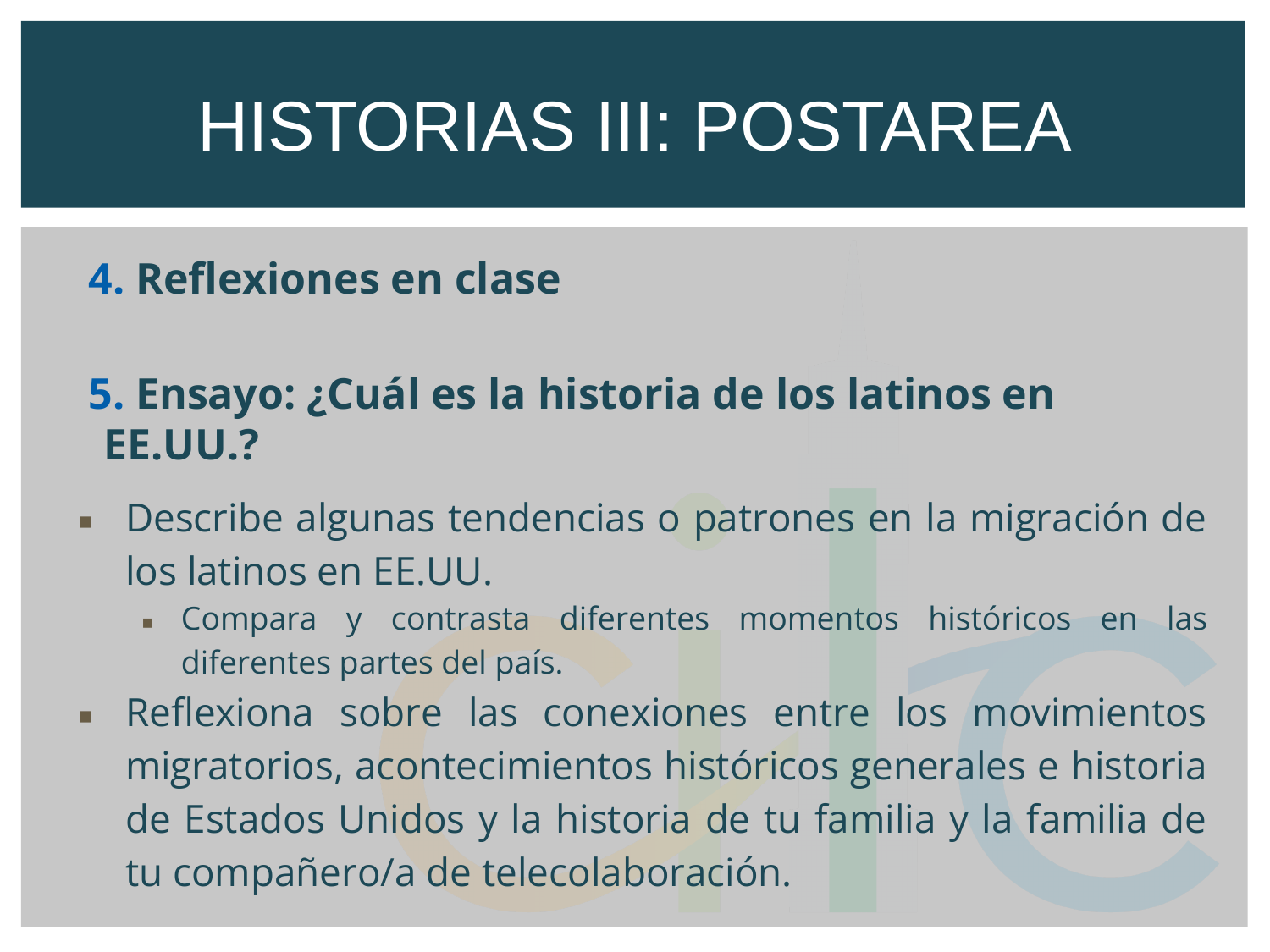

# HISTORIAS III: POSTAREA
4. Reflexiones en clase

5. Ensayo: ¿Cuál es la historia de los latinos en EE.UU.?
Describe algunas tendencias o patrones en la migración de los latinos en EE.UU.
Compara y contrasta diferentes momentos históricos en las diferentes partes del país.
Reflexiona sobre las conexiones entre los movimientos migratorios, acontecimientos históricos generales e historia de Estados Unidos y la historia de tu familia y la familia de tu compañero/a de telecolaboración.